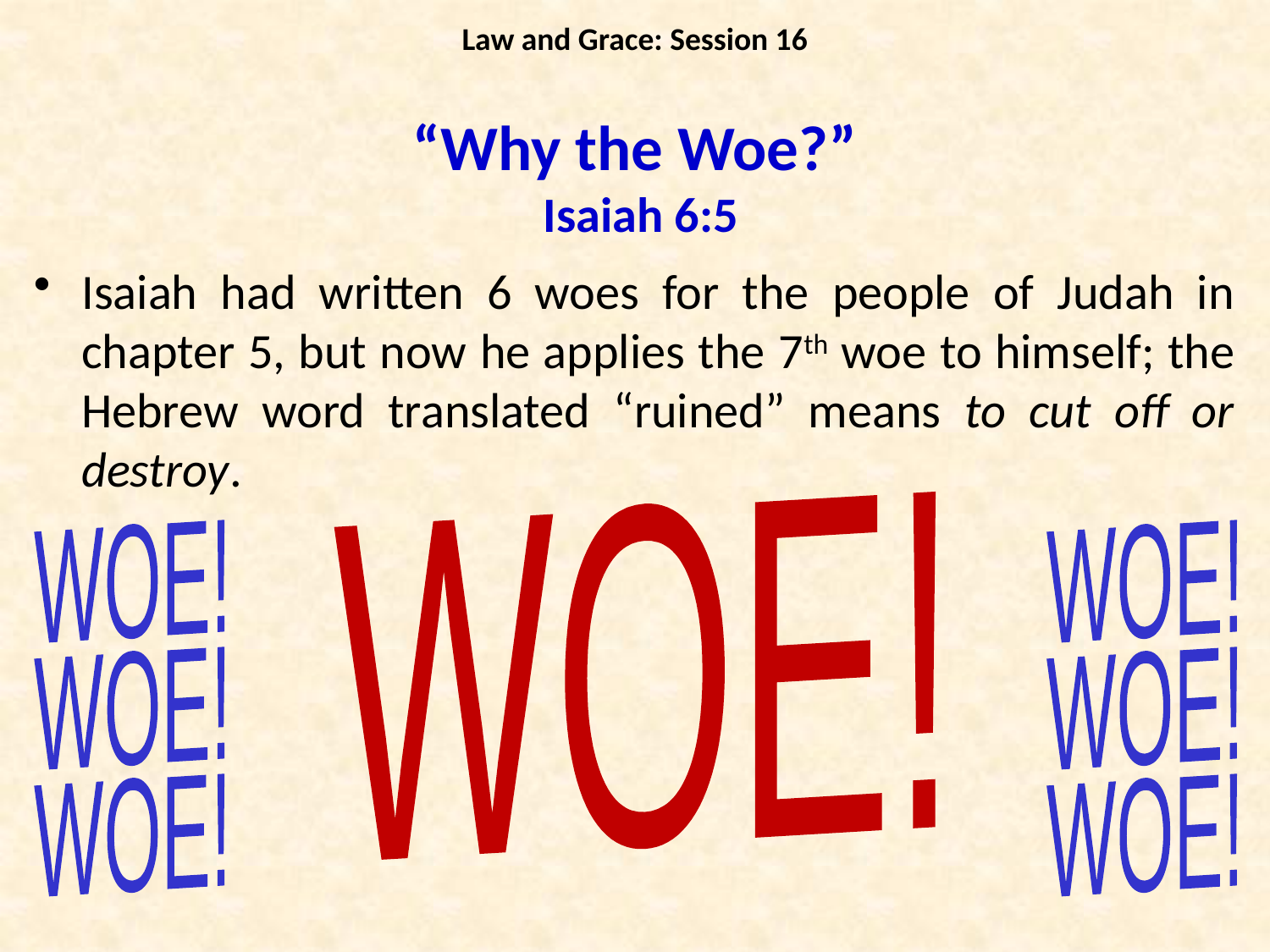

Law and Grace: Session 16
“Why the Woe?”
 Isaiah 6:5
Isaiah had written 6 woes for the people of Judah in chapter 5, but now he applies the 7th woe to himself; the Hebrew word translated “ruined” means to cut off or destroy.
WOE!
WOE!
WOE!
WOE!
WOE!
WOE!
WOE!